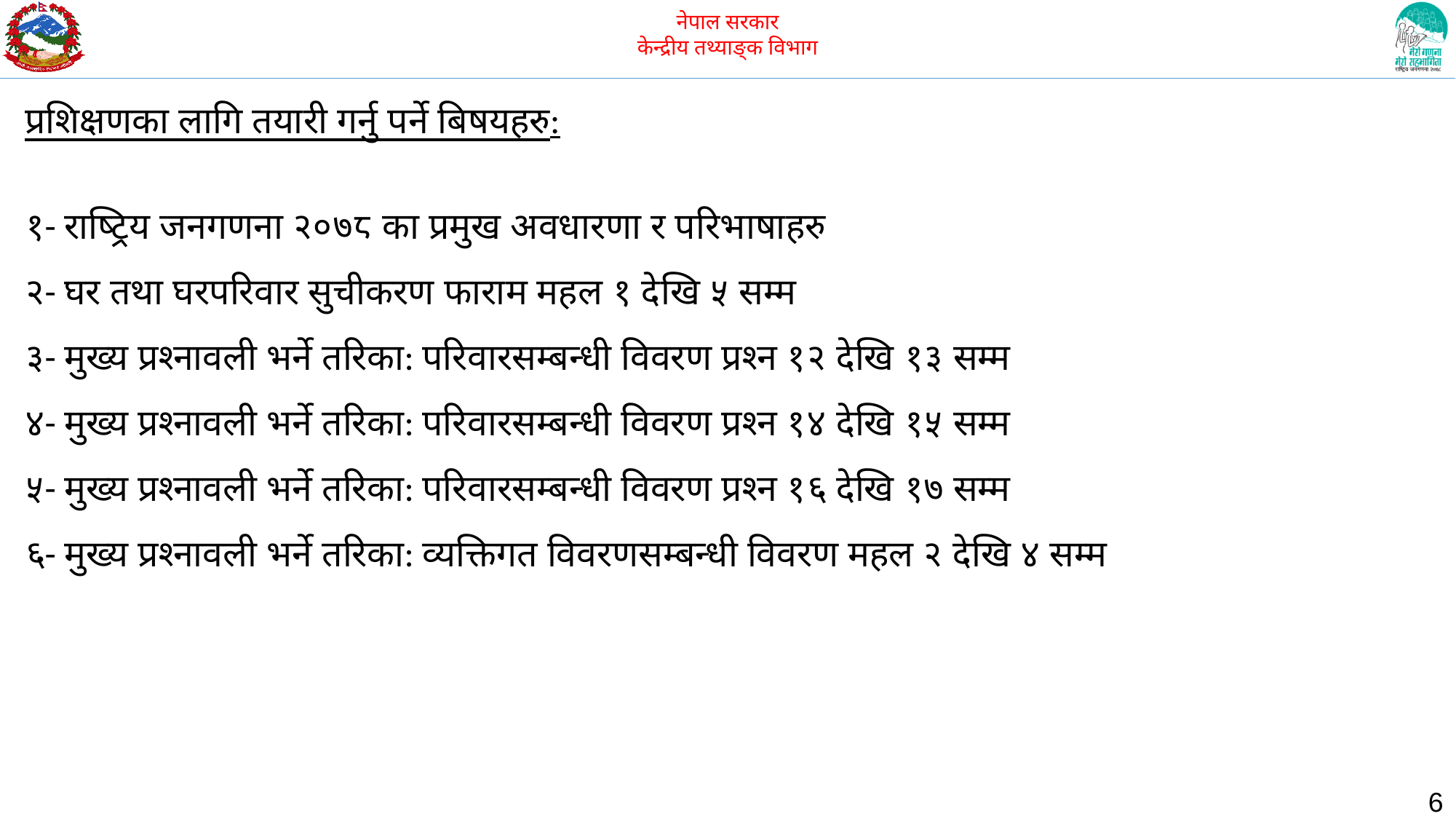

प्रशिक्षणका लागि तयारी गर्नु पर्ने बिषयहरु:

१- राष्ट्रिय जनगणना २०७८ का प्रमुख अवधारणा र परिभाषाहरु
२- घर तथा घरपरिवार सुचीकरण फाराम महल १ देखि ५ सम्म
३- मुख्य प्रश्नावली भर्ने तरिका: परिवारसम्बन्धी विवरण प्रश्न १२ देखि १३ सम्म
४- मुख्य प्रश्नावली भर्ने तरिका: परिवारसम्बन्धी विवरण प्रश्न १४ देखि १५ सम्म
५- मुख्य प्रश्नावली भर्ने तरिका: परिवारसम्बन्धी विवरण प्रश्न १६ देखि १७ सम्म
६- मुख्य प्रश्नावली भर्ने तरिका: व्यक्तिगत विवरणसम्बन्धी विवरण महल २ देखि ४ सम्म

6